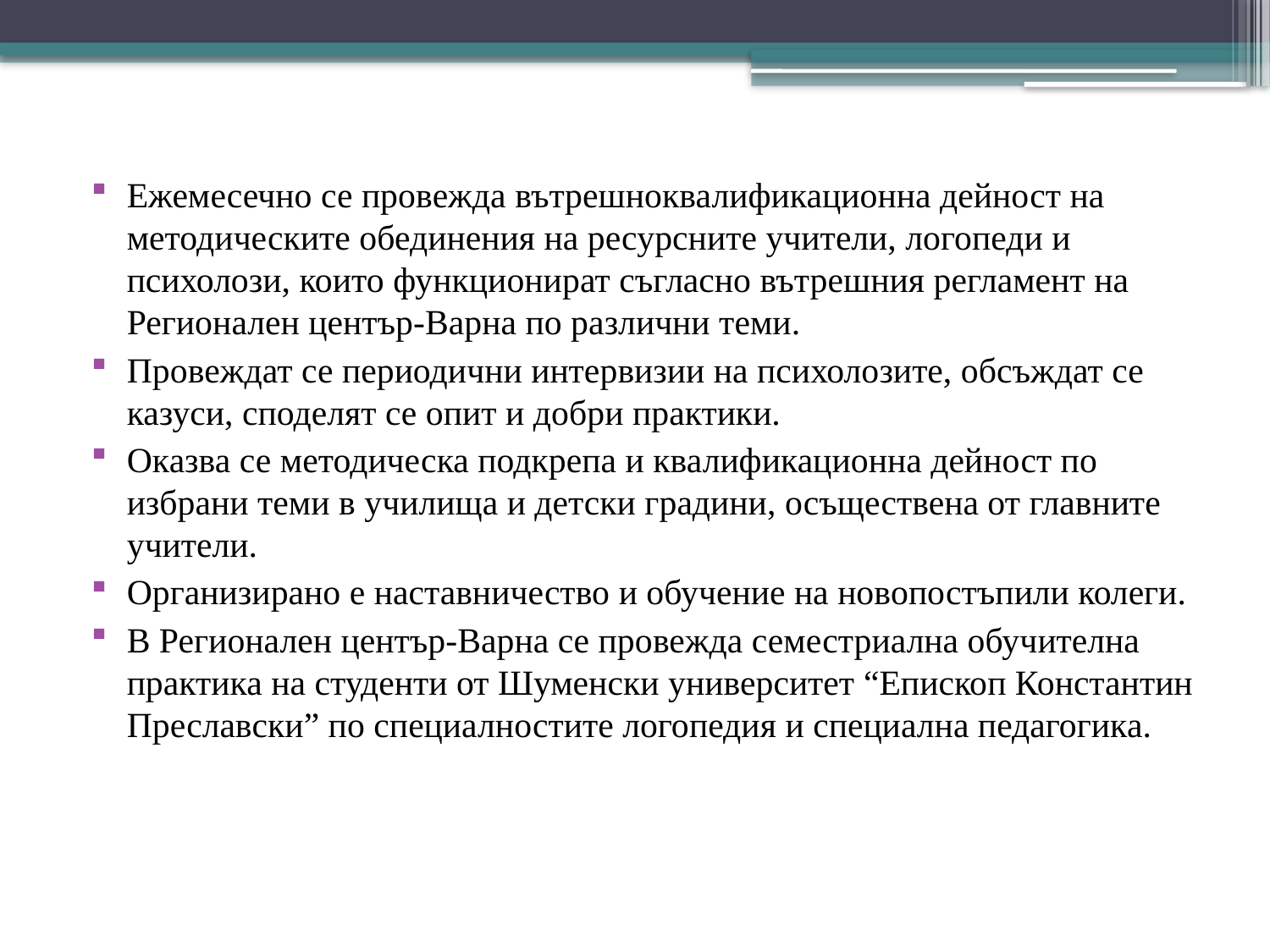

Ежемесечно се провежда вътрешноквалификационна дейност на методическите обединения на ресурсните учители, логопеди и психолози, които функционират съгласно вътрешния регламент на Регионален център-Варна по различни теми.
Провеждат се периодични интервизии на психолозите, обсъждат се казуси, споделят се опит и добри практики.
Оказва се методическа подкрепа и квалификационна дейност по избрани теми в училища и детски градини, осъществена от главните учители.
Организирано е наставничество и обучение на новопостъпили колеги.
В Регионален център-Варна се провежда семестриална обучителна практика на студенти от Шуменски университет “Епископ Константин Преславски” по специалностите логопедия и специална педагогика.